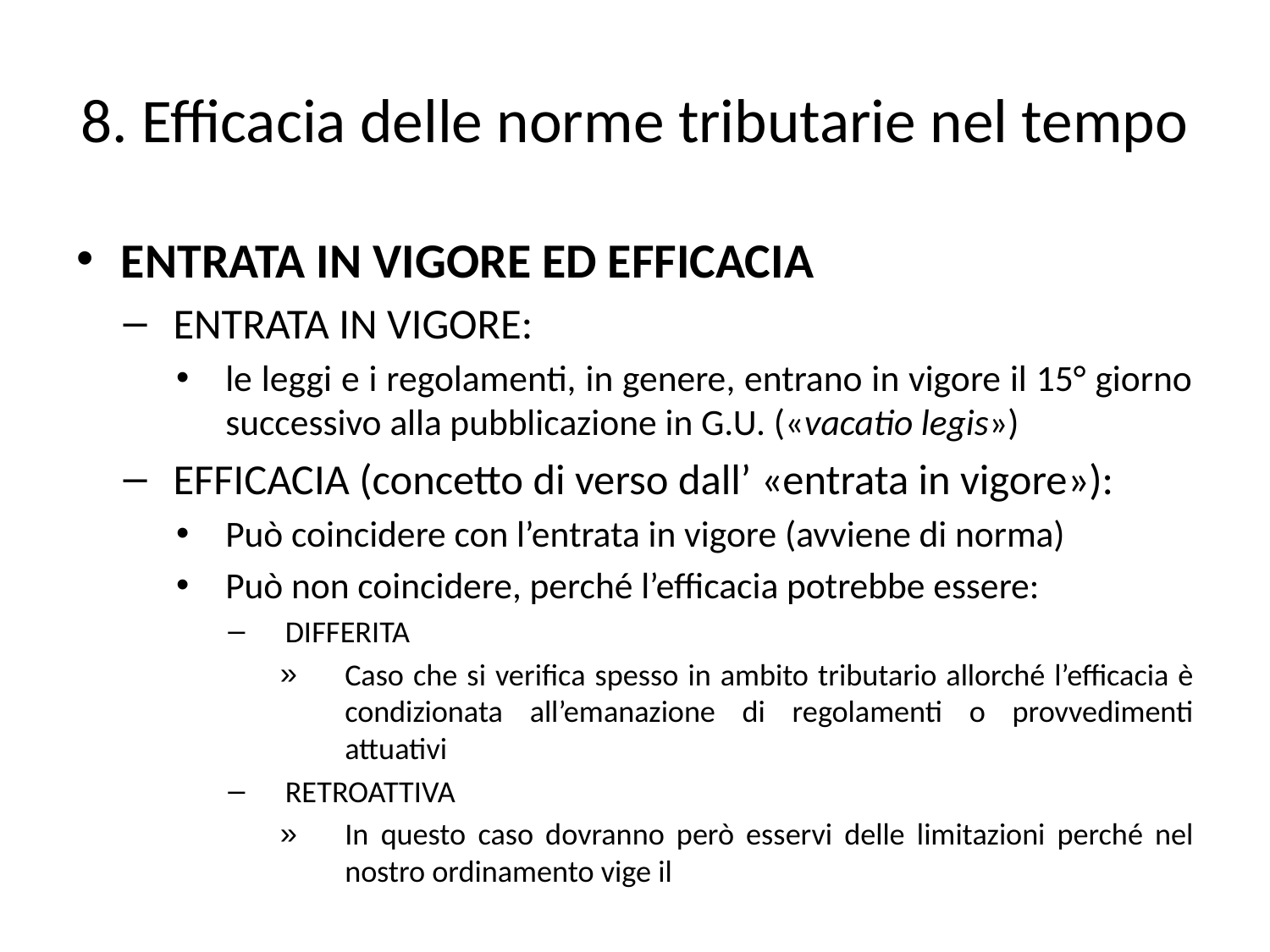

# 8. Efficacia delle norme tributarie nel tempo
ENTRATA IN VIGORE ED EFFICACIA
ENTRATA IN VIGORE:
le leggi e i regolamenti, in genere, entrano in vigore il 15° giorno successivo alla pubblicazione in G.U. («vacatio legis»)
EFFICACIA (concetto di verso dall’ «entrata in vigore»):
Può coincidere con l’entrata in vigore (avviene di norma)
Può non coincidere, perché l’efficacia potrebbe essere:
DIFFERITA
Caso che si verifica spesso in ambito tributario allorché l’efficacia è condizionata all’emanazione di regolamenti o provvedimenti attuativi
RETROATTIVA
In questo caso dovranno però esservi delle limitazioni perché nel nostro ordinamento vige il